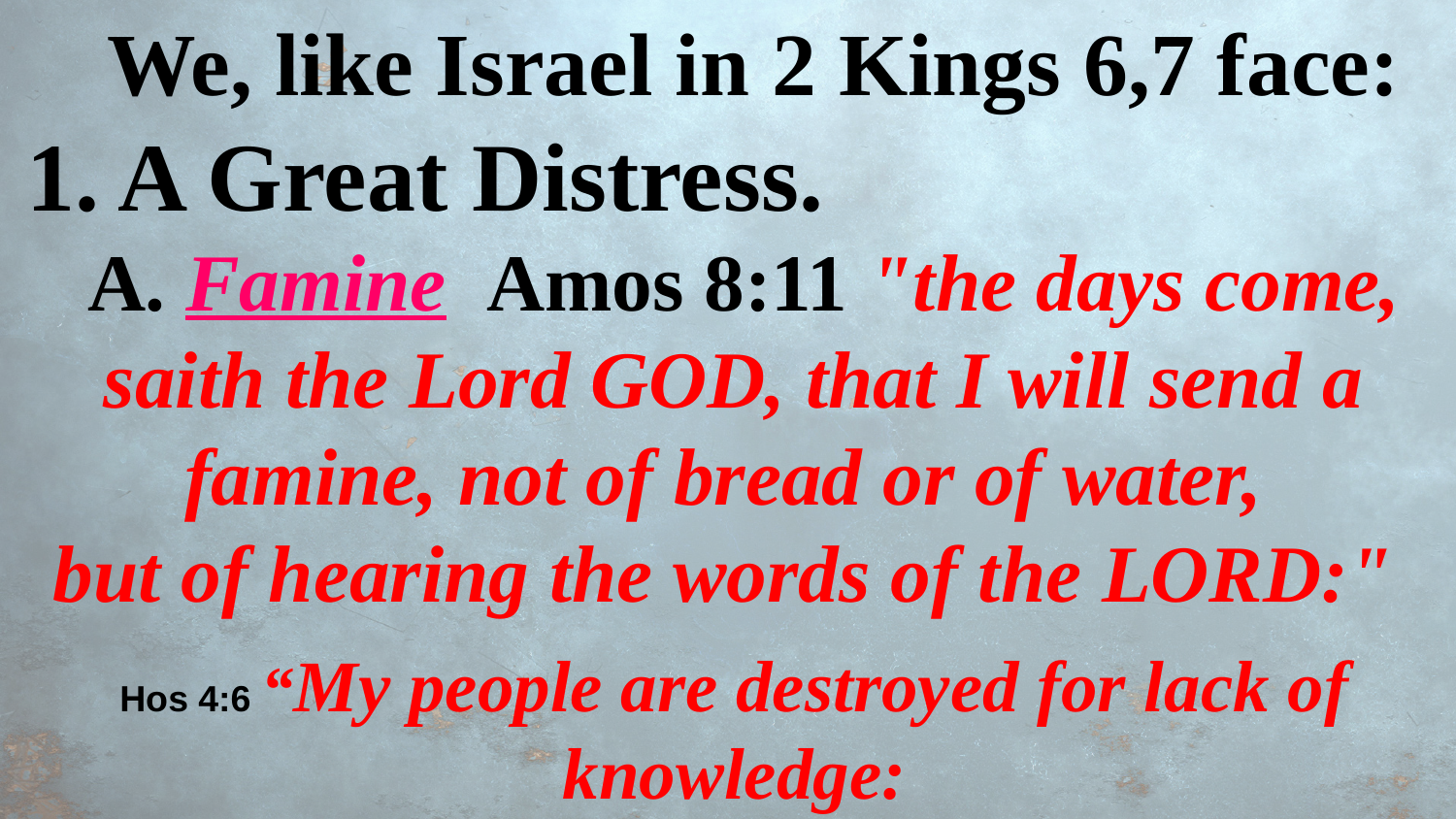

We, like Israel in 2 Kings 6,7 face:
1. A Great Distress.
 A. Famine  Amos 8:11 "the days come, saith the Lord GOD, that I will send a famine, not of bread or of water,
but of hearing the words of the LORD:"
Hos 4:6 “My people are destroyed for lack of knowledge: